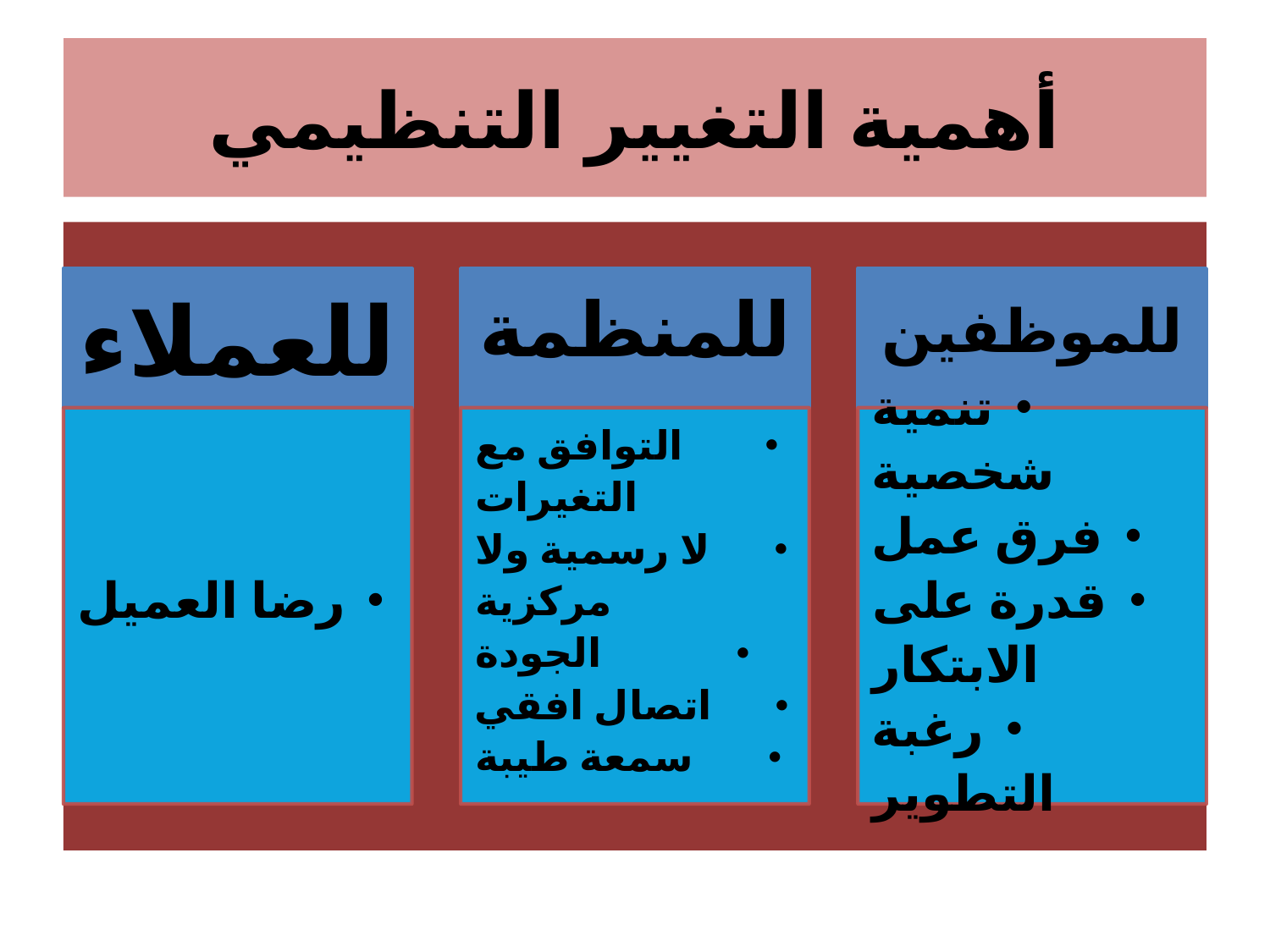

# أهمية التغيير التنظيمي
للموظفين
للمنظمة
تنمية شخصية
التوافق مع التغيرات
رضا العميل
فرق عمل
رغبة التطوير
الجودة
اتصال افقي
سمعة طيبة